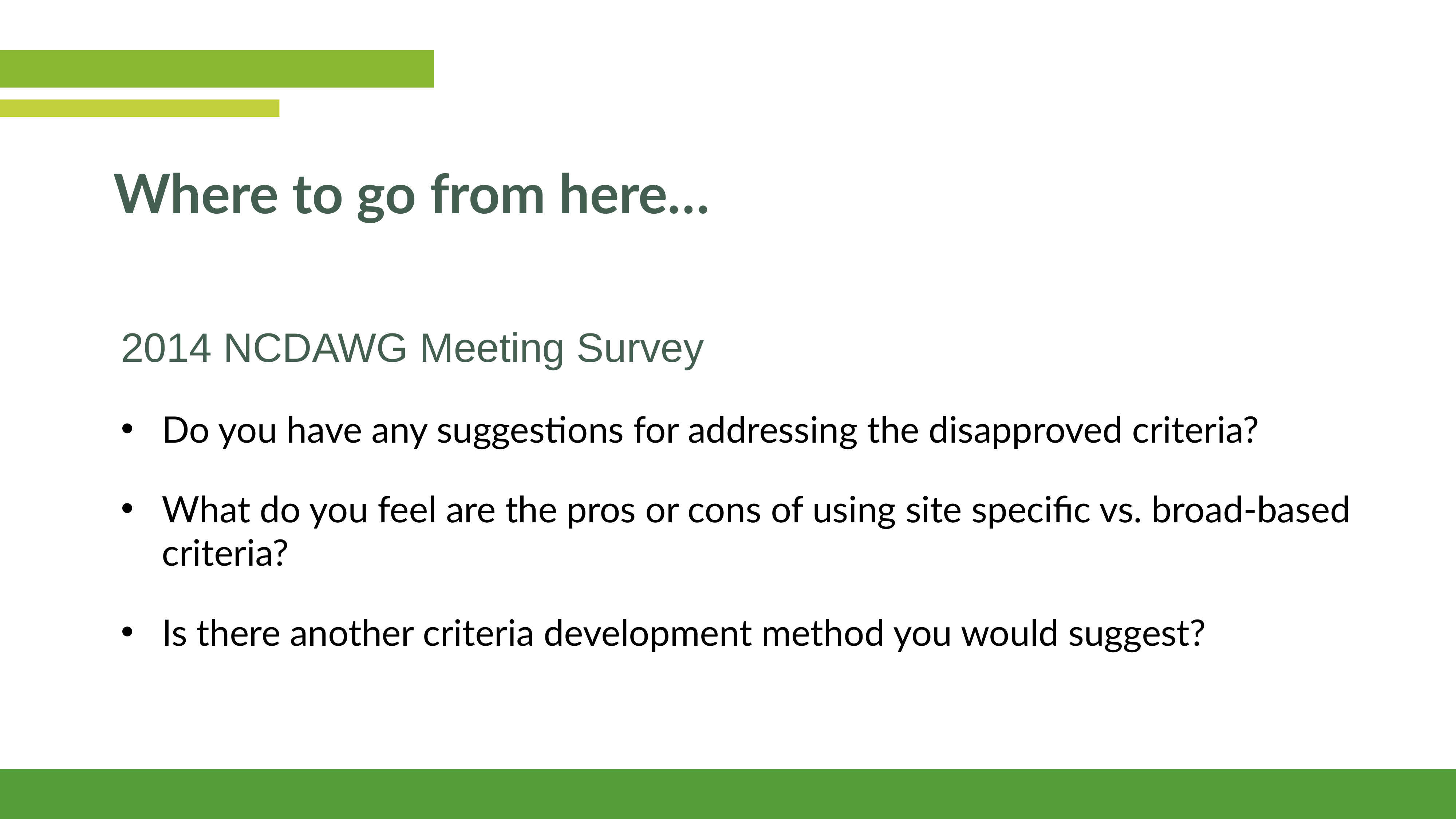

# Where to go from here…
2014 NCDAWG Meeting Survey
Do you have any suggestions for addressing the disapproved criteria?
What do you feel are the pros or cons of using site specific vs. broad-based criteria?
Is there another criteria development method you would suggest?